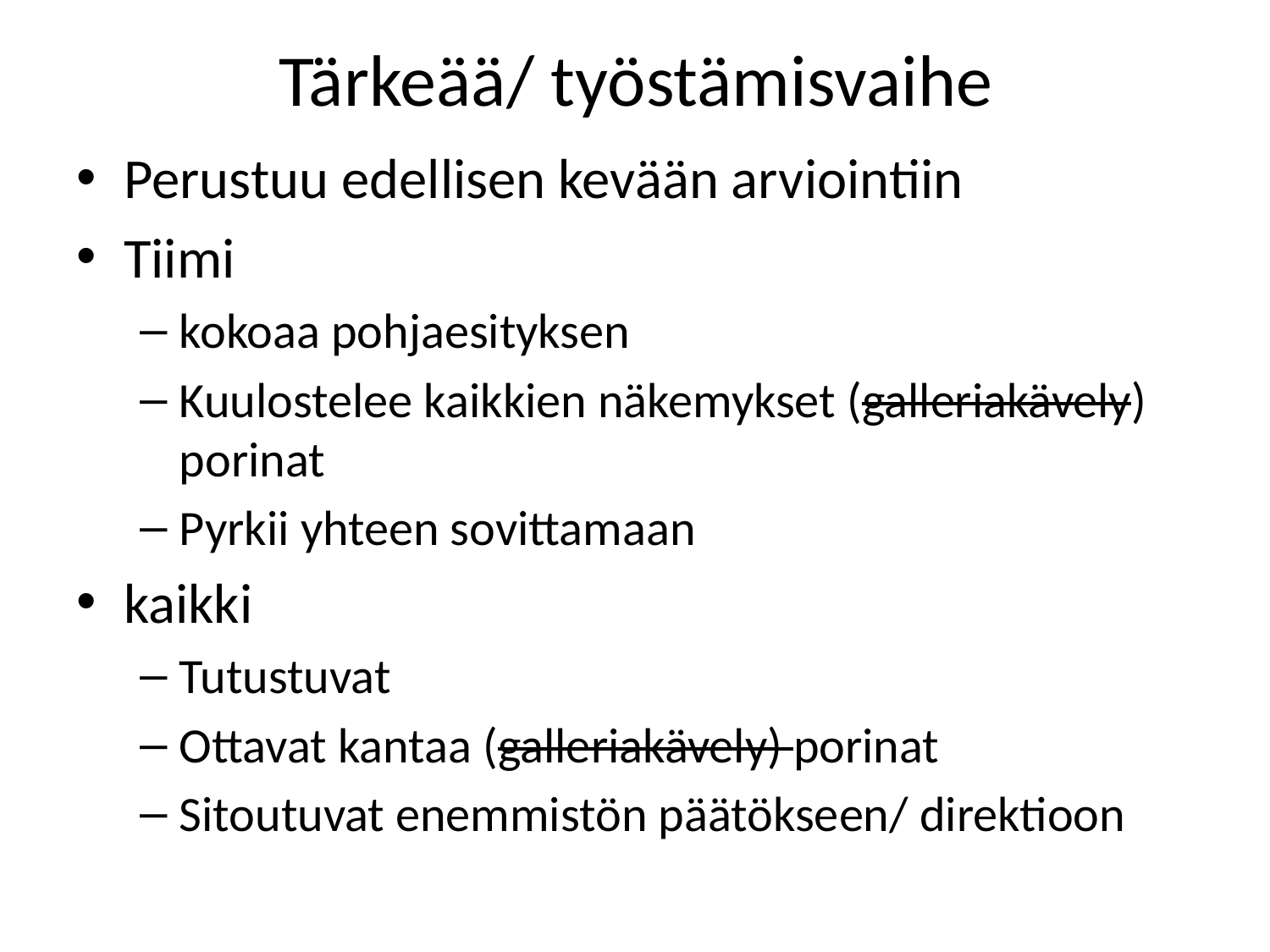

# Tärkeää/ työstämisvaihe
Perustuu edellisen kevään arviointiin
Tiimi
kokoaa pohjaesityksen
Kuulostelee kaikkien näkemykset (galleriakävely) porinat
Pyrkii yhteen sovittamaan
kaikki
Tutustuvat
Ottavat kantaa (galleriakävely) porinat
Sitoutuvat enemmistön päätökseen/ direktioon